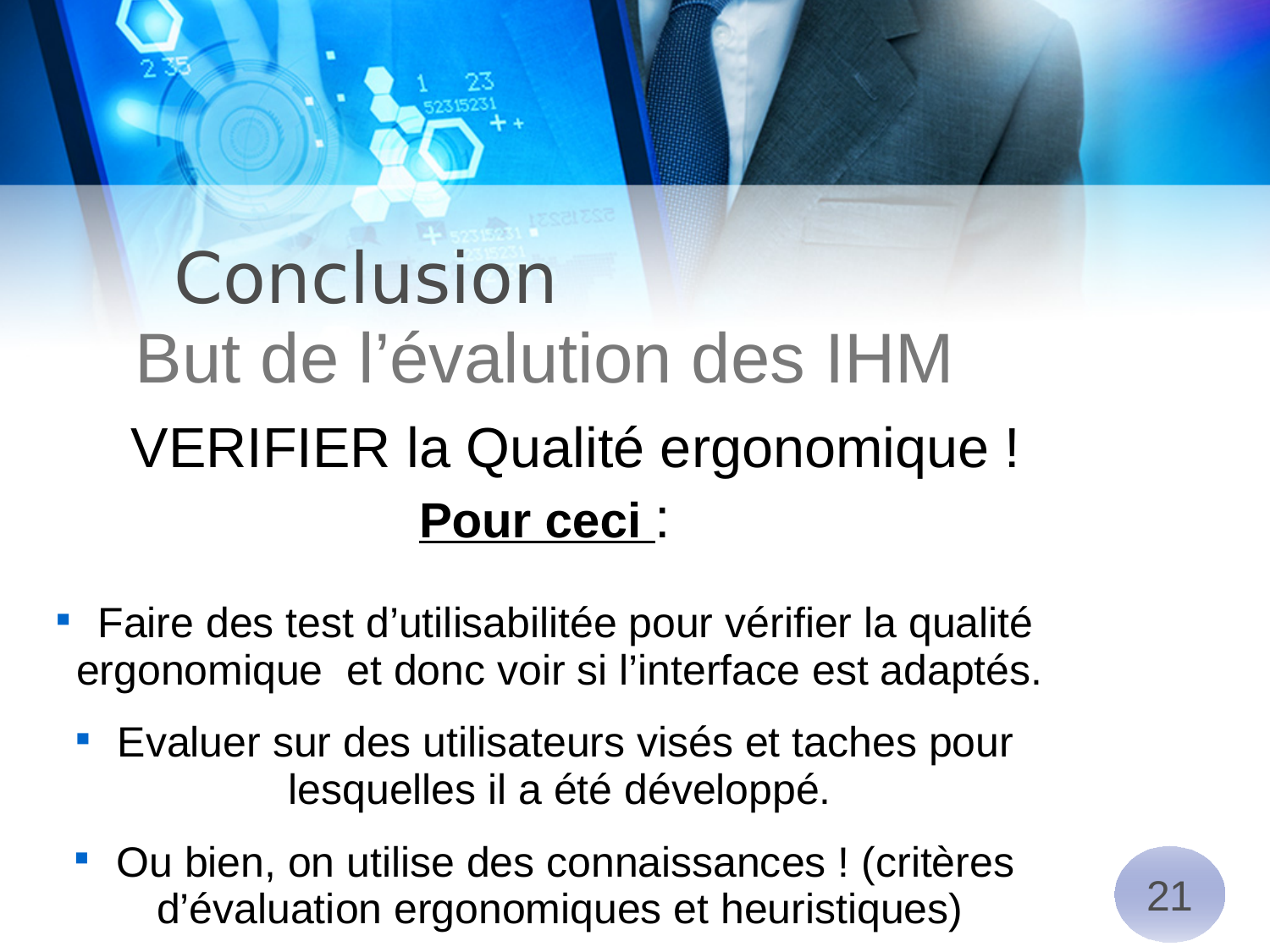

# Conclusion
But de l’évalution des IHM
	VERIFIER la Qualité ergonomique !
Pour ceci :

 Faire des test d’utilisabilitée pour vérifier la qualité ergonomique  et donc voir si l’interface est adaptés.
 Evaluer sur des utilisateurs visés et taches pour lesquelles il a été développé.
 Ou bien, on utilise des connaissances ! (critères d’évaluation ergonomiques et heuristiques)
21